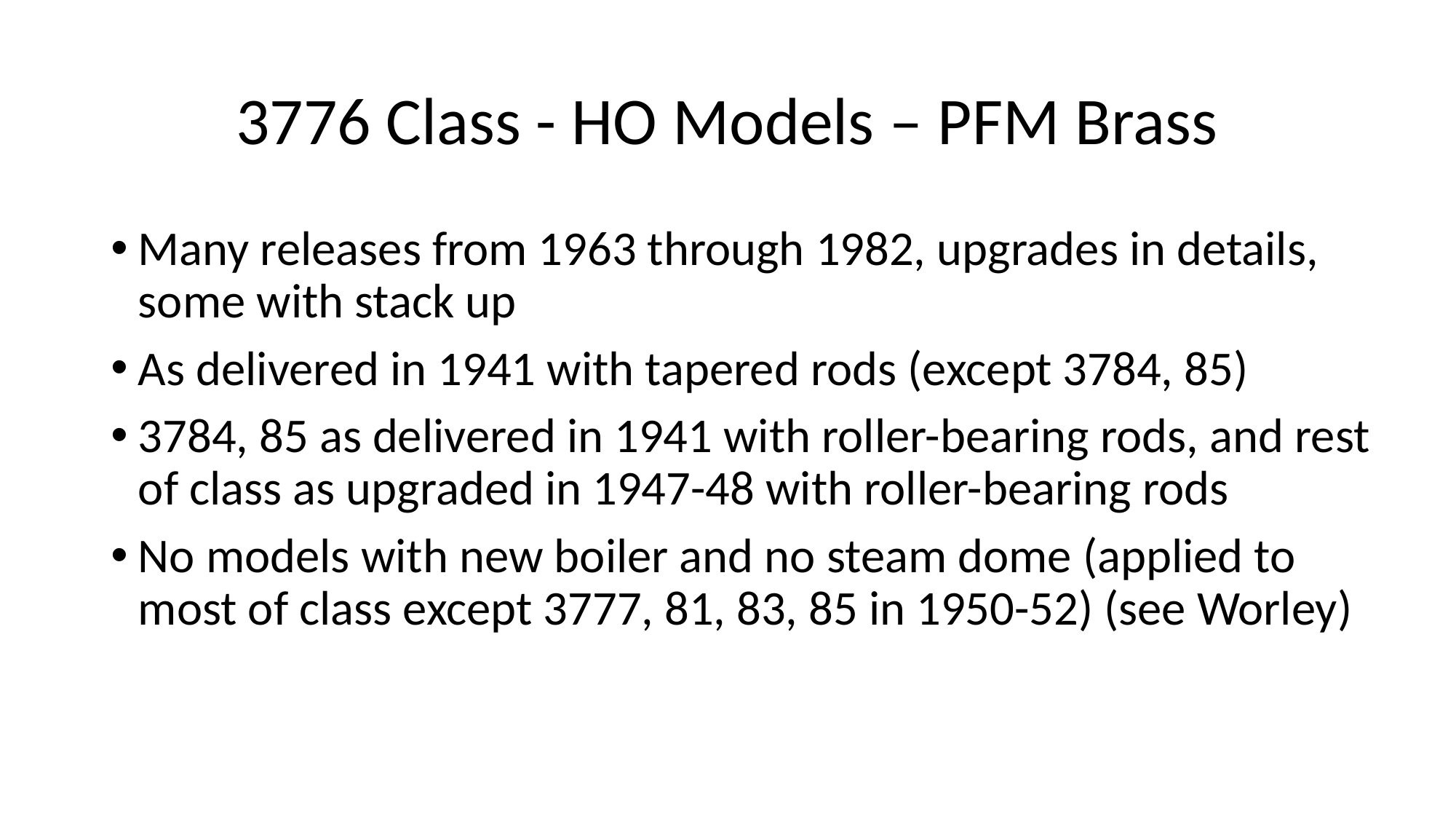

# 3776 Class - HO Models – PFM Brass
Many releases from 1963 through 1982, upgrades in details, some with stack up
As delivered in 1941 with tapered rods (except 3784, 85)
3784, 85 as delivered in 1941 with roller-bearing rods, and rest of class as upgraded in 1947-48 with roller-bearing rods
No models with new boiler and no steam dome (applied to most of class except 3777, 81, 83, 85 in 1950-52) (see Worley)